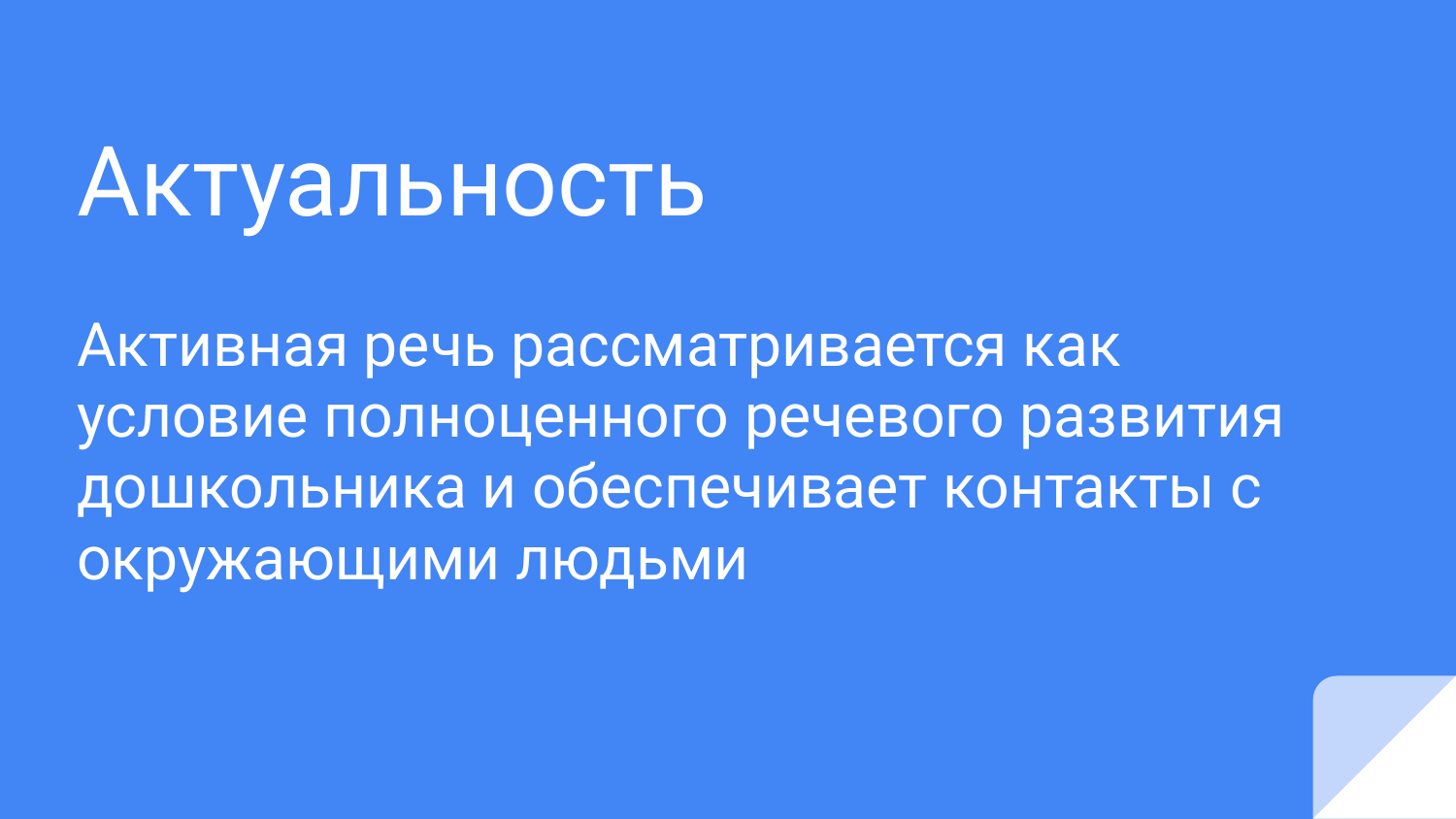

# Актуальность
Активная речь рассматривается как условие полноценного речевого развития дошкольника и обеспечивает контакты с окружающими людьми